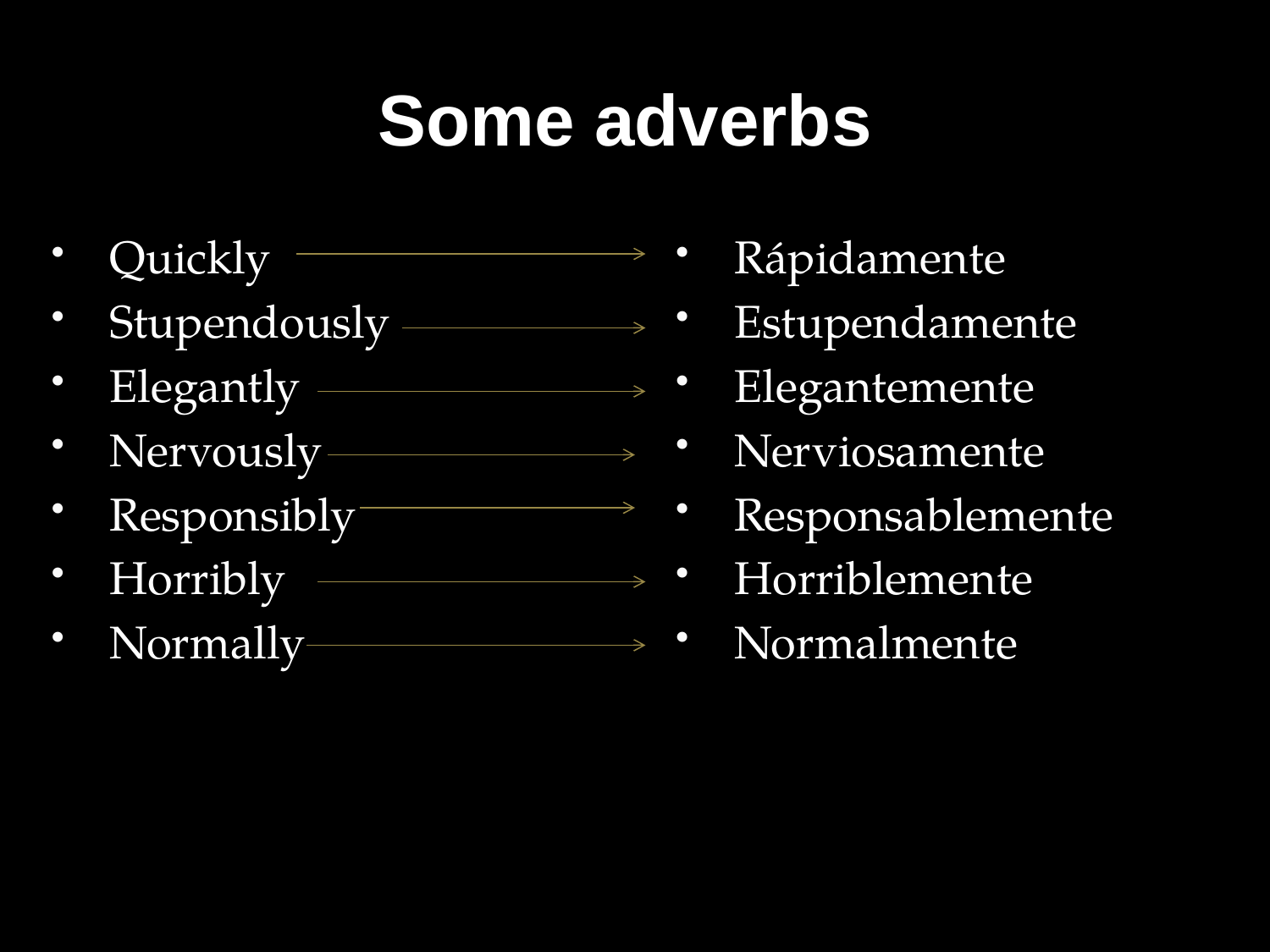

# Some adverbs
Quickly
Stupendously
Elegantly
Nervously
Responsibly
Horribly
Normally

Rápidamente
Estupendamente
Elegantemente
Nerviosamente
Responsablemente
Horriblemente
Normalmente